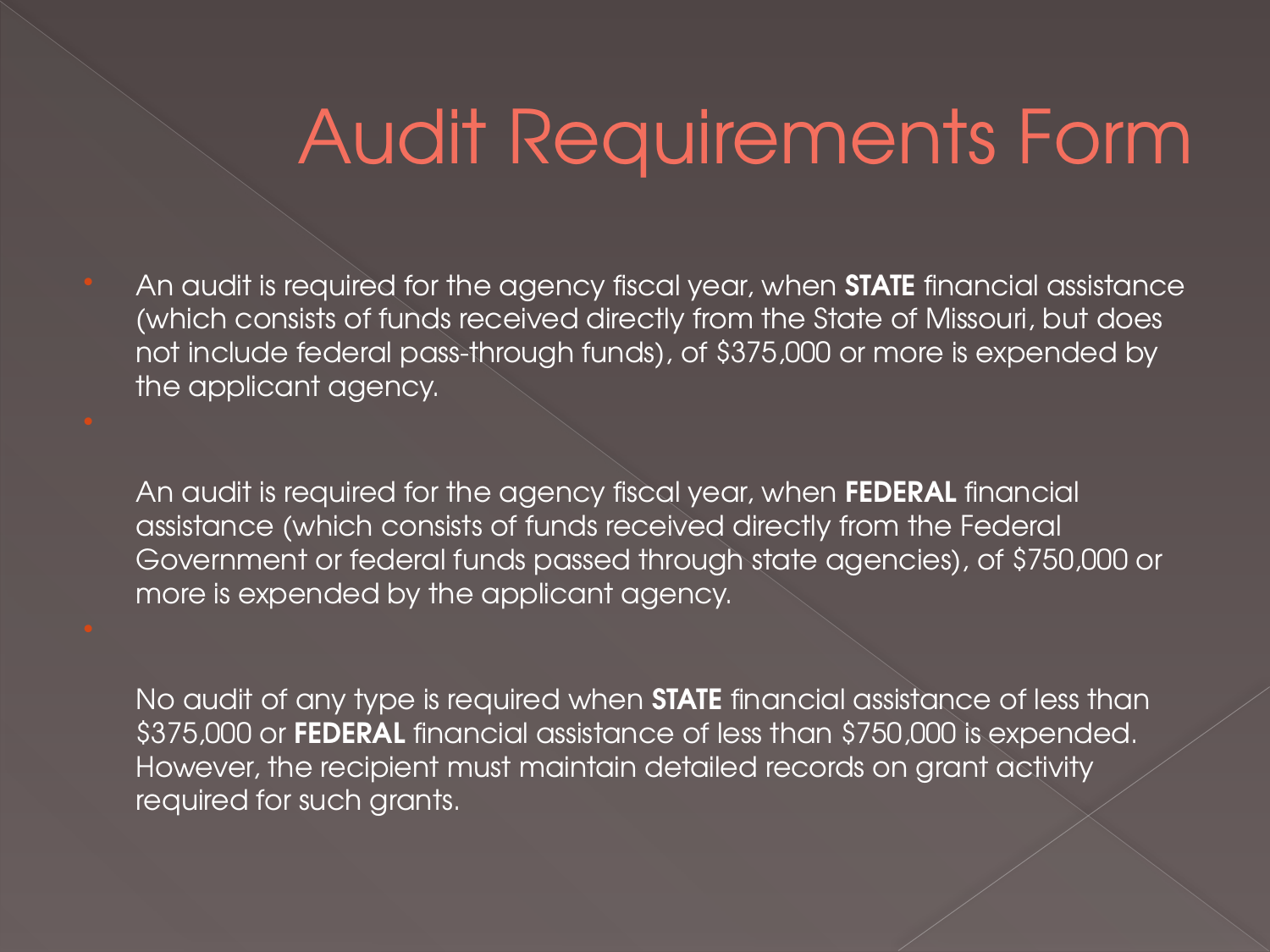

# Audit Requirements Form
An audit is required for the agency fiscal year, when STATE financial assistance (which consists of funds received directly from the State of Missouri, but does not include federal pass-through funds), of $375,000 or more is expended by the applicant agency.
An audit is required for the agency fiscal year, when FEDERAL financial assistance (which consists of funds received directly from the Federal Government or federal funds passed through state agencies), of $750,000 or more is expended by the applicant agency.
No audit of any type is required when STATE financial assistance of less than $375,000 or FEDERAL financial assistance of less than $750,000 is expended. However, the recipient must maintain detailed records on grant activity required for such grants.